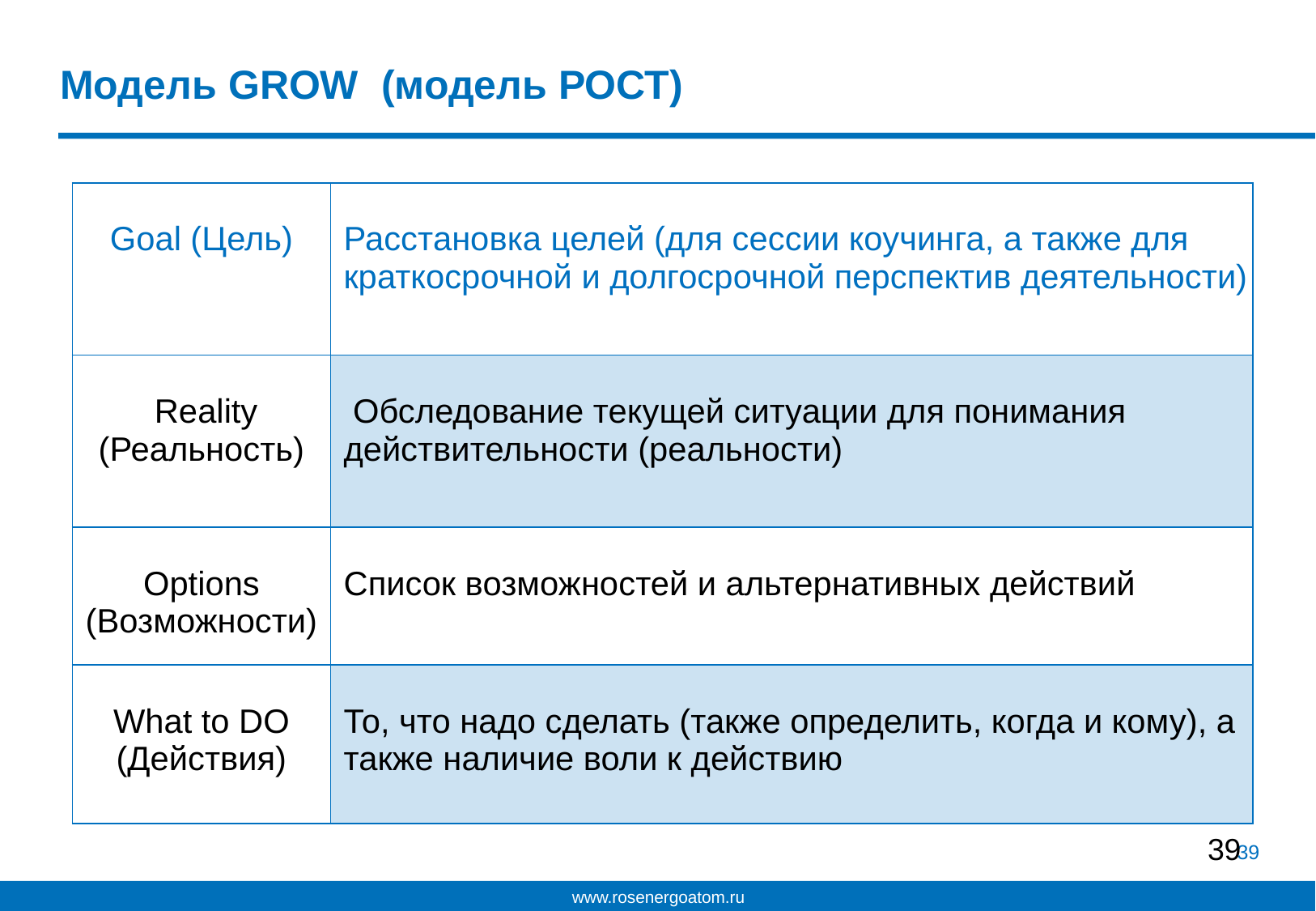

# Модель GROW  (модель РОСТ)
| Goal (Цель) | Расстановка целей (для сессии коучинга, а также для краткосрочной и долгосрочной перспектив деятельности) |
| --- | --- |
| Reality (Реальность) | Обследование текущей ситуации для понимания действительности (реальности) |
| Options (Возможности) | Список возможностей и альтернативных действий |
| What to DO (Действия) | То, что надо сделать (также определить, когда и кому), а также наличие воли к действию |
39